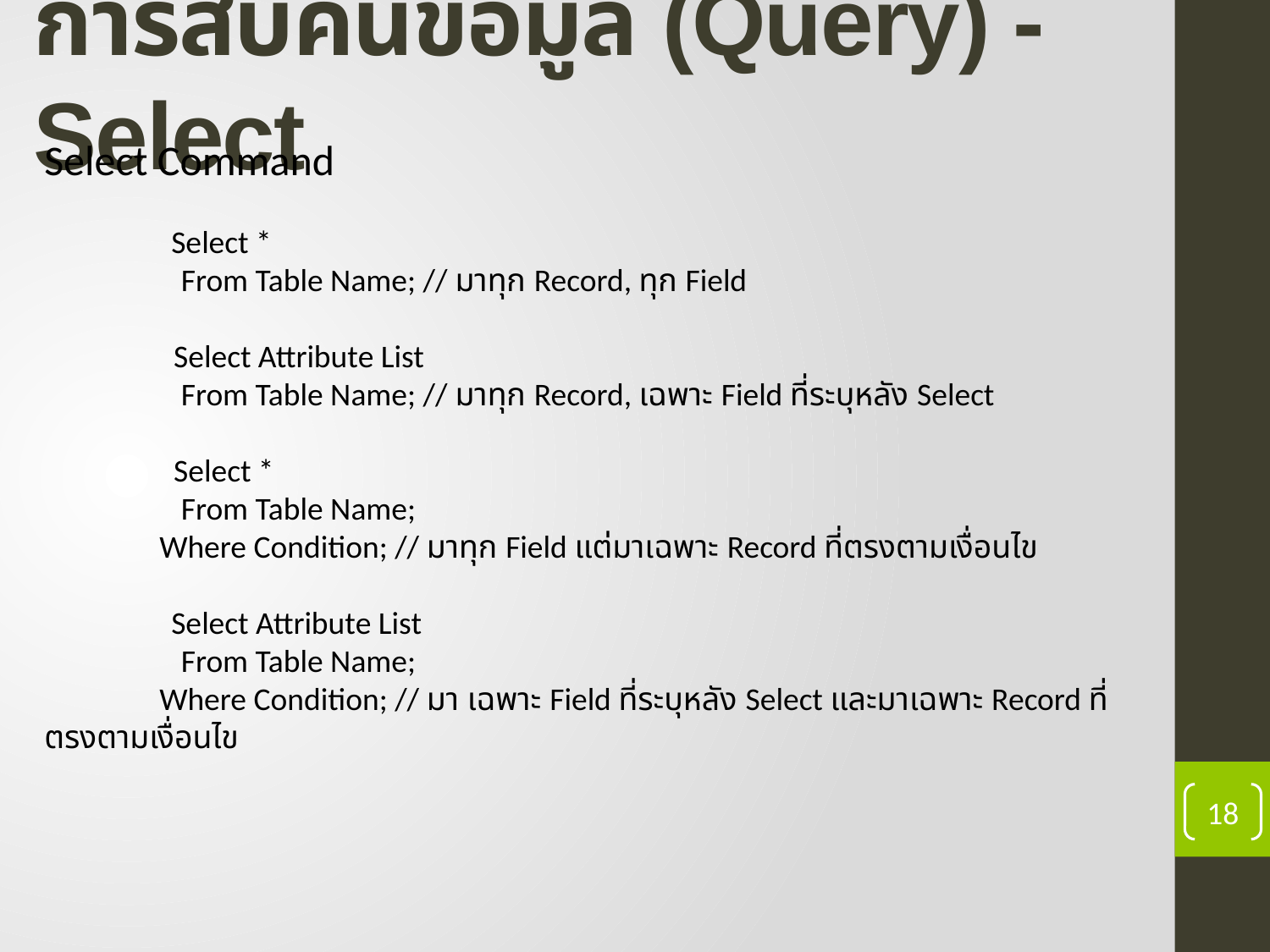

# การสืบค้นข้อมูล (Query) - Select
Select Command

	Select *
                   From Table Name; // มาทุก Record, ทุก Field

                  Select Attribute List
                   From Table Name; // มาทุก Record, เฉพาะ Field ที่ระบุหลัง Select

                  Select *
                   From Table Name;
                Where Condition; // มาทุก Field แต่มาเฉพาะ Record ที่ตรงตามเงื่อนไข

	Select Attribute List
                   From Table Name;
                Where Condition; // มา เฉพาะ Field ที่ระบุหลัง Select และมาเฉพาะ Record ที่ตรงตามเงื่อนไข

18